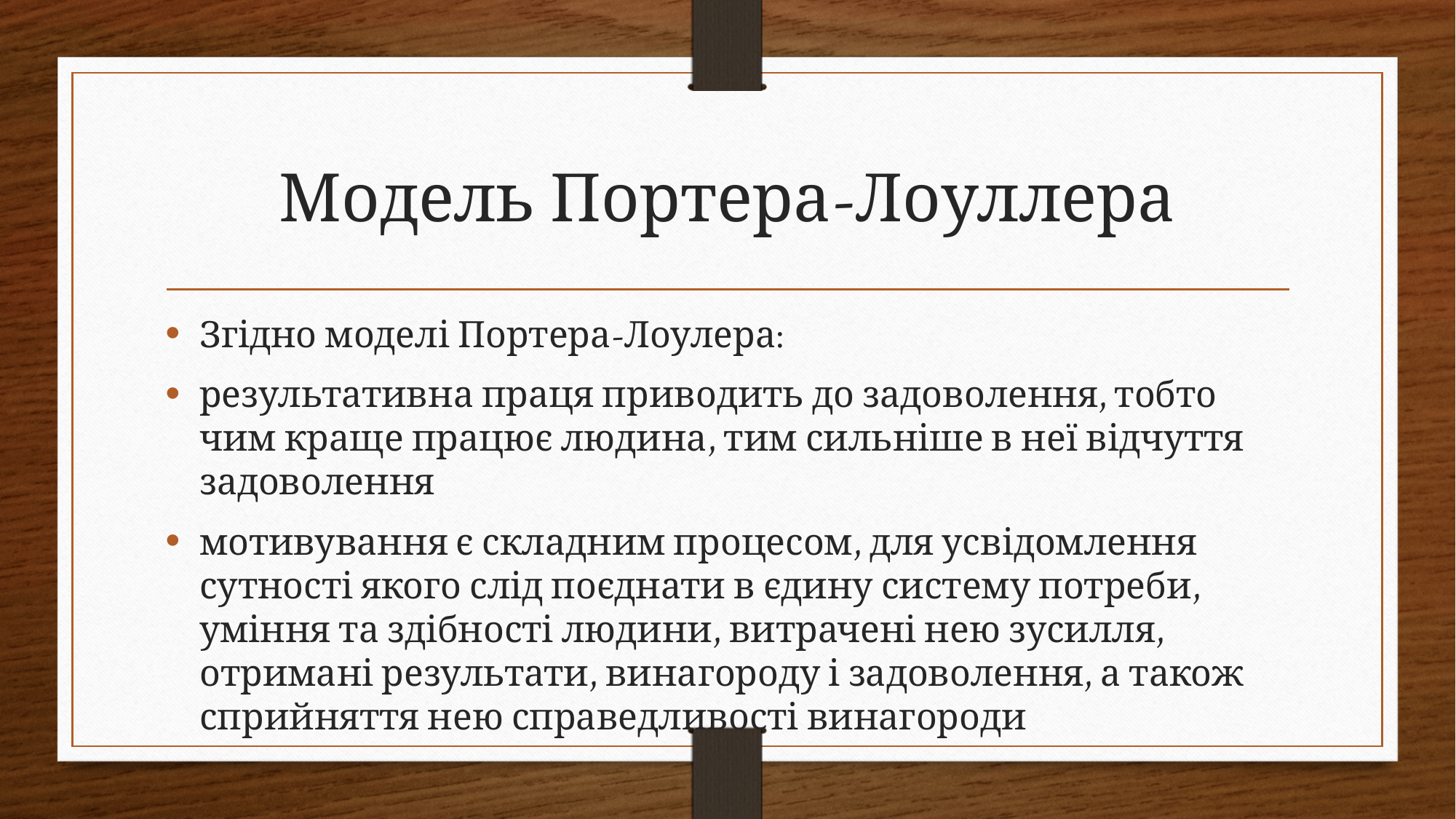

# Модель Портера-Лоуллера
Згідно моделі Портера-Лоулера:
результативна праця приводить до задоволення, тобто чим краще працює людина, тим сильніше в неї відчуття задоволення
мотивування є складним процесом, для усвідомлення сутності якого слід поєднати в єдину систему потреби, уміння та здібності людини, витрачені нею зусилля, отримані результати, винагороду і задоволення, а також сприйняття нею справедливості винагороди